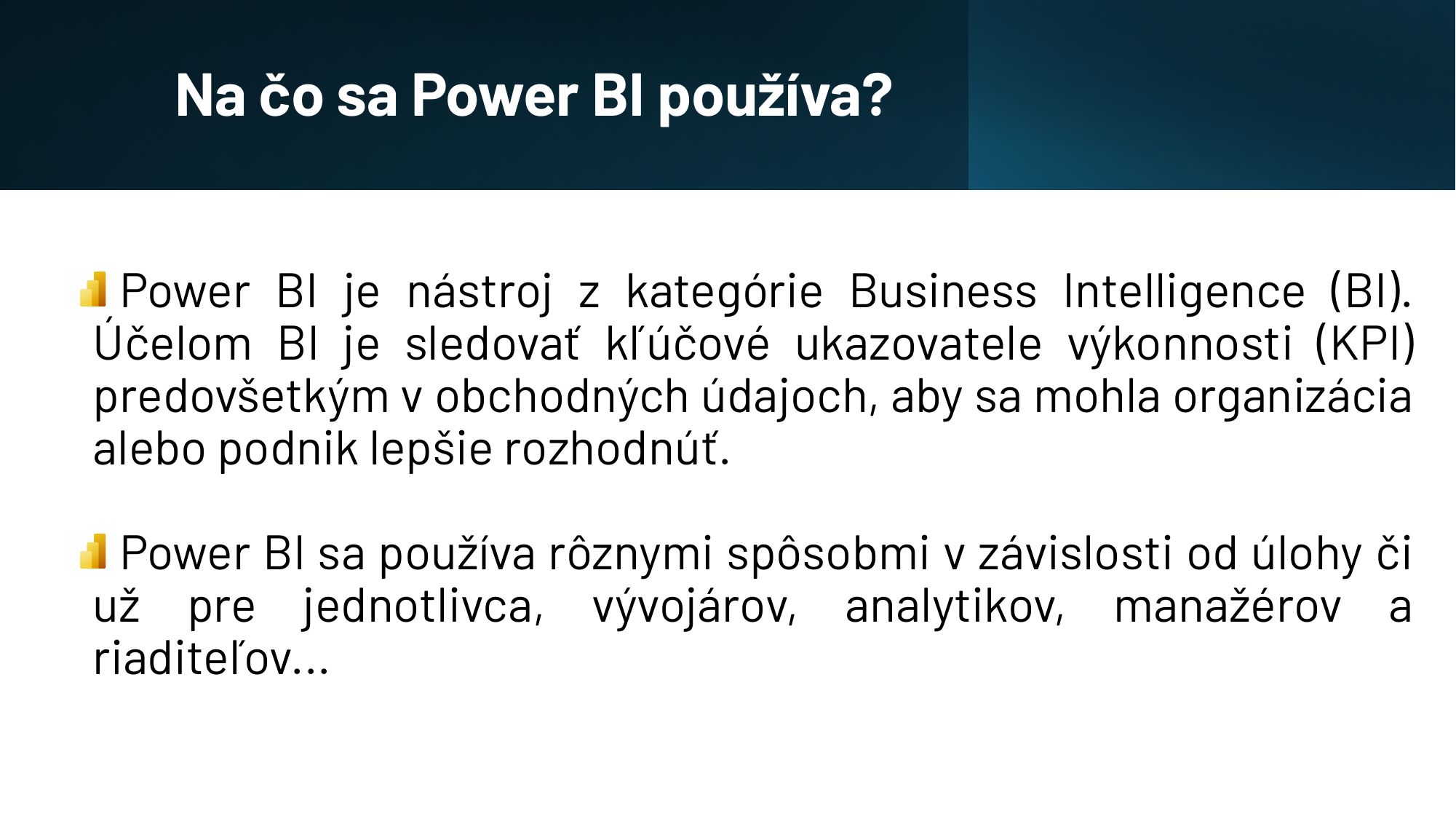

# Na čo sa Power BI používa?
Power BI je nástroj z kategórie Business Intelligence (BI). Účelom BI je sledovať kľúčové ukazovatele výkonnosti (KPI) predovšetkým v obchodných údajoch, aby sa mohla organizácia alebo podnik lepšie rozhodnúť.

Power BI sa používa rôznymi spôsobmi v závislosti od úlohy či už pre jednotlivca, vývojárov, analytikov, manažérov a riaditeľov...